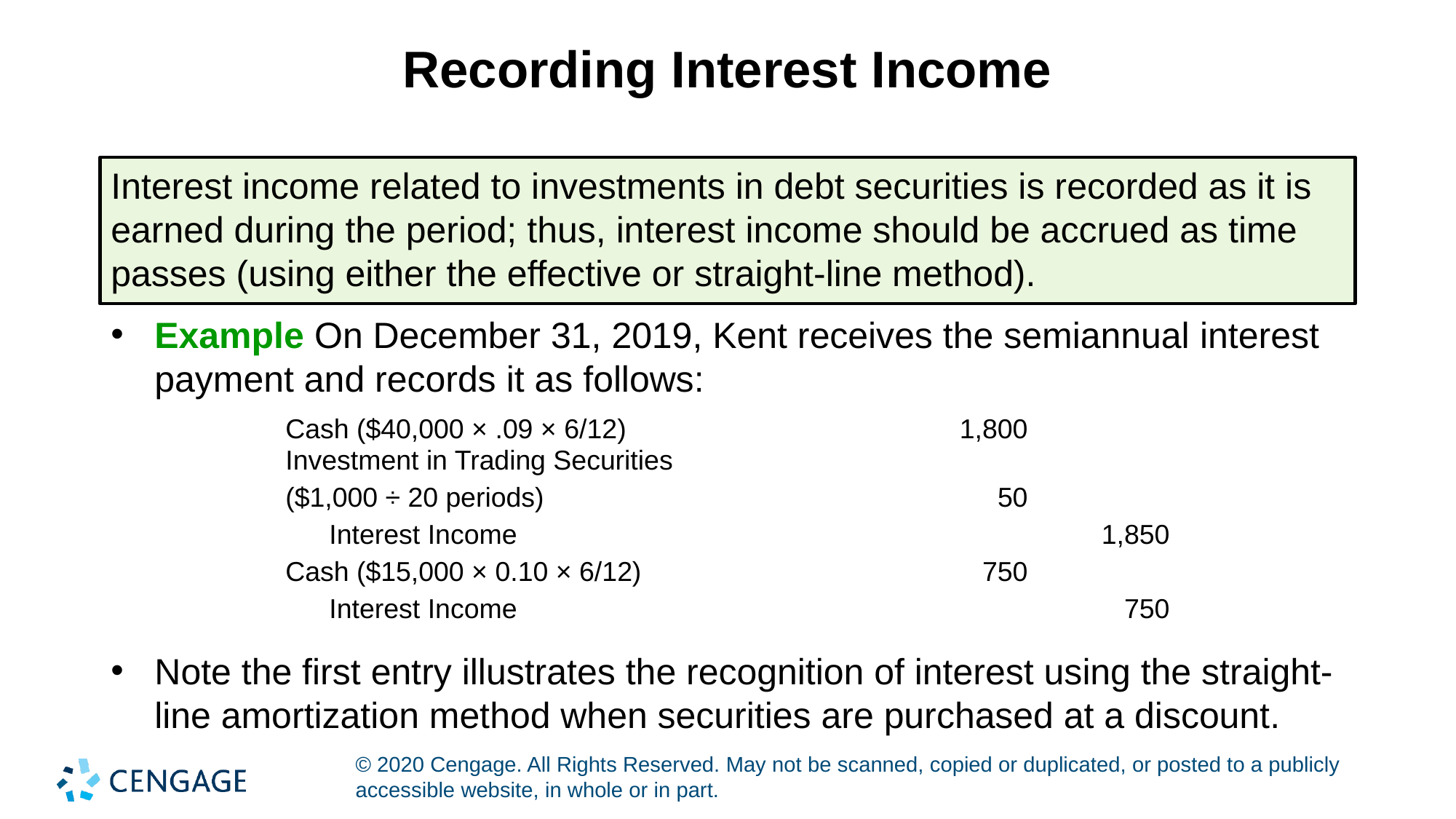

# Recording Interest Income
Interest income related to investments in debt securities is recorded as it is earned during the period; thus, interest income should be accrued as time passes (using either the effective or straight-line method).
Example On December 31, 2019, Kent receives the semiannual interest payment and records it as follows:
| Cash ($40,000 × .09 × 6/12) Investment in Trading Securities | 1,800 |  |
| --- | --- | --- |
| ($1,000 ÷ 20 periods) | 50 |  |
| Interest Income |  | 1,850 |
| Cash ($15,000 × 0.10 × 6/12) | 750 |  |
| Interest Income |  | 750 |
Note the first entry illustrates the recognition of interest using the straight-line amortization method when securities are purchased at a discount.